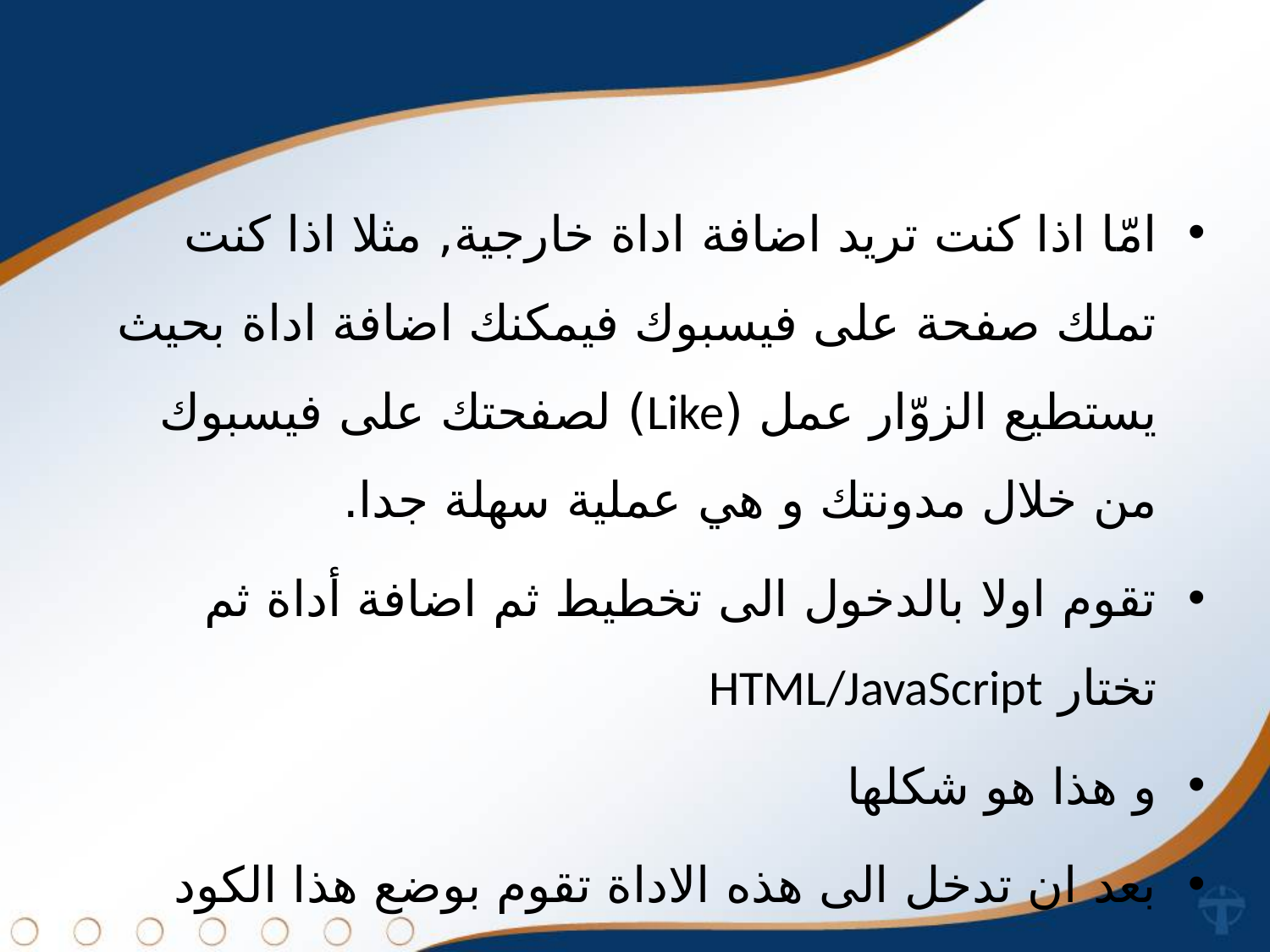

امّا اذا كنت تريد اضافة اداة خارجية, مثلا اذا كنت تملك صفحة على فيسبوك فيمكنك اضافة اداة بحيث يستطيع الزوّار عمل (Like) لصفحتك على فيسبوك من خلال مدونتك و هي عملية سهلة جدا.
تقوم اولا بالدخول الى تخطيط ثم اضافة أداة ثم تختار HTML/JavaScript
و هذا هو شكلها
بعد ان تدخل الى هذه الاداة تقوم بوضع هذا الكود داخلها